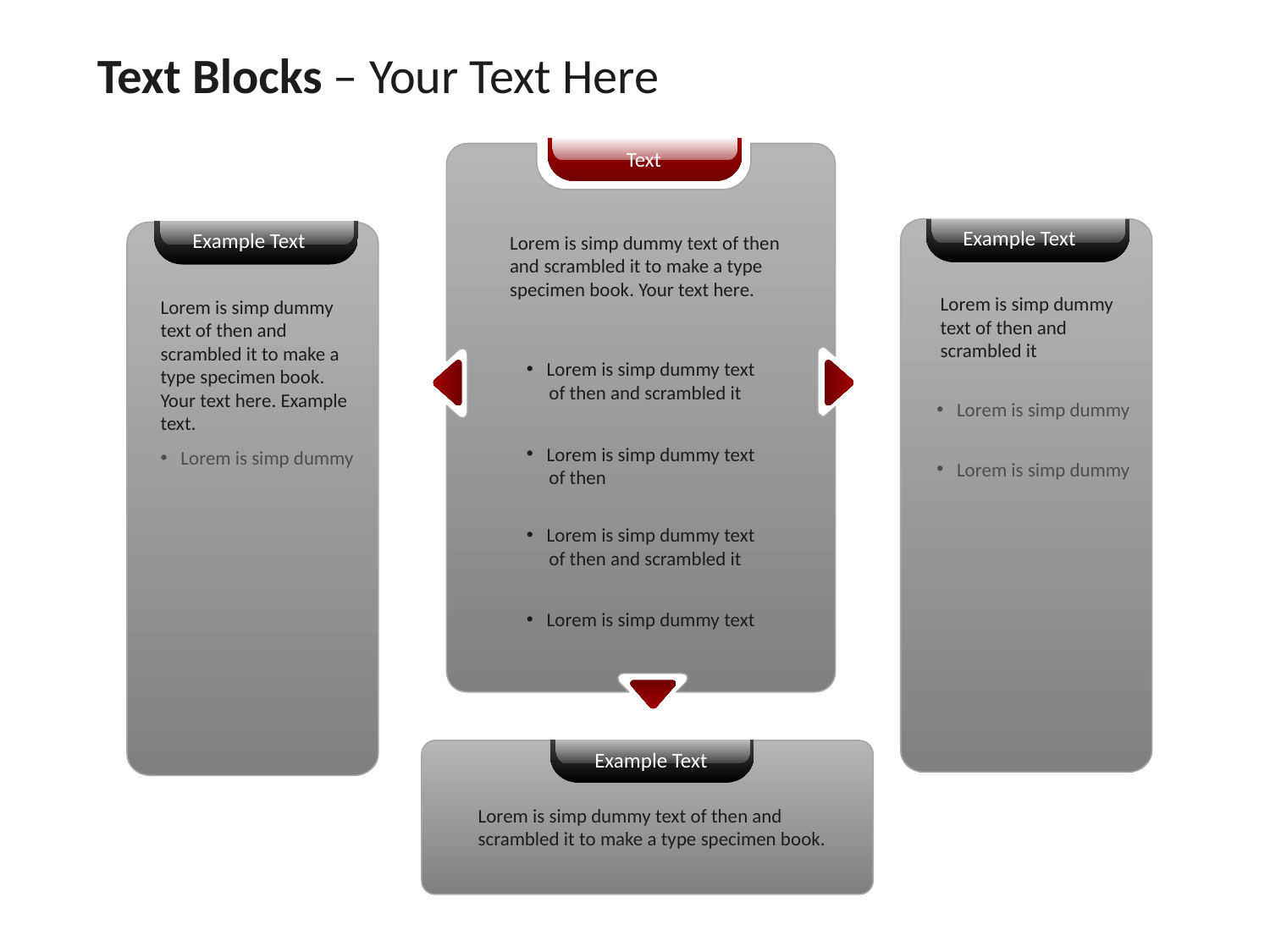

Text Blocks – Your Text Here

Text

Example Text

Example Text

Lorem is simp dummy text of then and scrambled it to make a type specimen book. Your text here.
Lorem is simp dummy text of then and
scrambled it
Lorem is simp dummy text of then and
scrambled it to make a type specimen book.
Your text here. Example text.
   Lorem is simp dummy text
     of then and scrambled it

   Lorem is simp dummy
   Lorem is simp dummy text
     of then
   Lorem is simp dummy
   Lorem is simp dummy
   Lorem is simp dummy text
     of then and scrambled it
   Lorem is simp dummy text

Example Text

Lorem is simp dummy text of then and scrambled it to make a type specimen book.